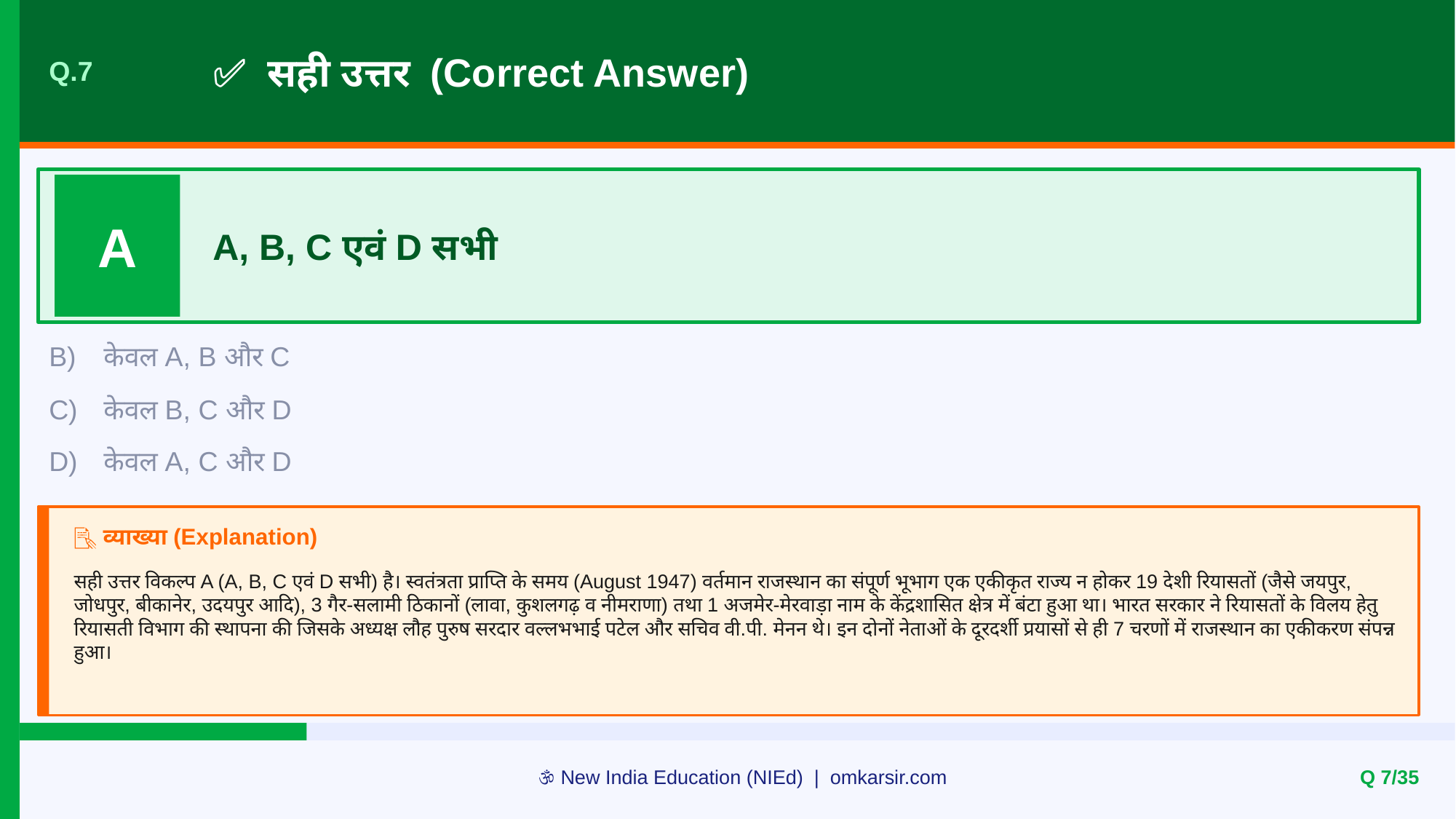

✅  सही उत्तर  (Correct Answer)
Q.7

A
A, B, C एवं D सभी
B)
केवल A, B और C
C)
केवल B, C और D
D)
केवल A, C और D

📝 व्याख्या (Explanation)
सही उत्तर विकल्प A (A, B, C एवं D सभी) है। स्वतंत्रता प्राप्ति के समय (August 1947) वर्तमान राजस्थान का संपूर्ण भूभाग एक एकीकृत राज्य न होकर 19 देशी रियासतों (जैसे जयपुर, जोधपुर, बीकानेर, उदयपुर आदि), 3 गैर-सलामी ठिकानों (लावा, कुशलगढ़ व नीमराणा) तथा 1 अजमेर-मेरवाड़ा नाम के केंद्रशासित क्षेत्र में बंटा हुआ था। भारत सरकार ने रियासतों के विलय हेतु रियासती विभाग की स्थापना की जिसके अध्यक्ष लौह पुरुष सरदार वल्लभभाई पटेल और सचिव वी.पी. मेनन थे। इन दोनों नेताओं के दूरदर्शी प्रयासों से ही 7 चरणों में राजस्थान का एकीकरण संपन्न हुआ।

🕉️ New India Education (NIEd)  |  omkarsir.com
Q 7/35